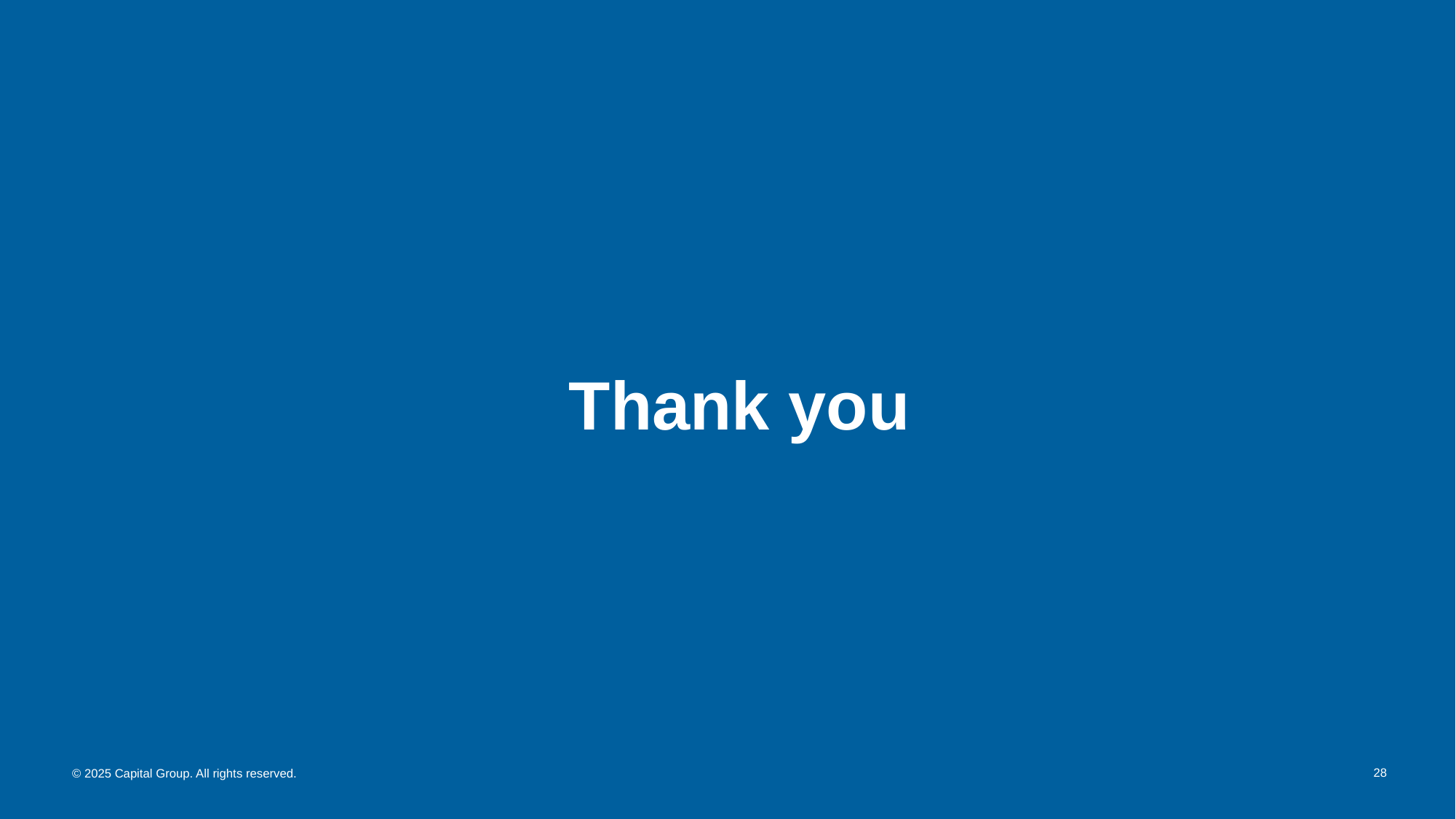

Thank you
© 2025 Capital Group. All rights reserved.
28